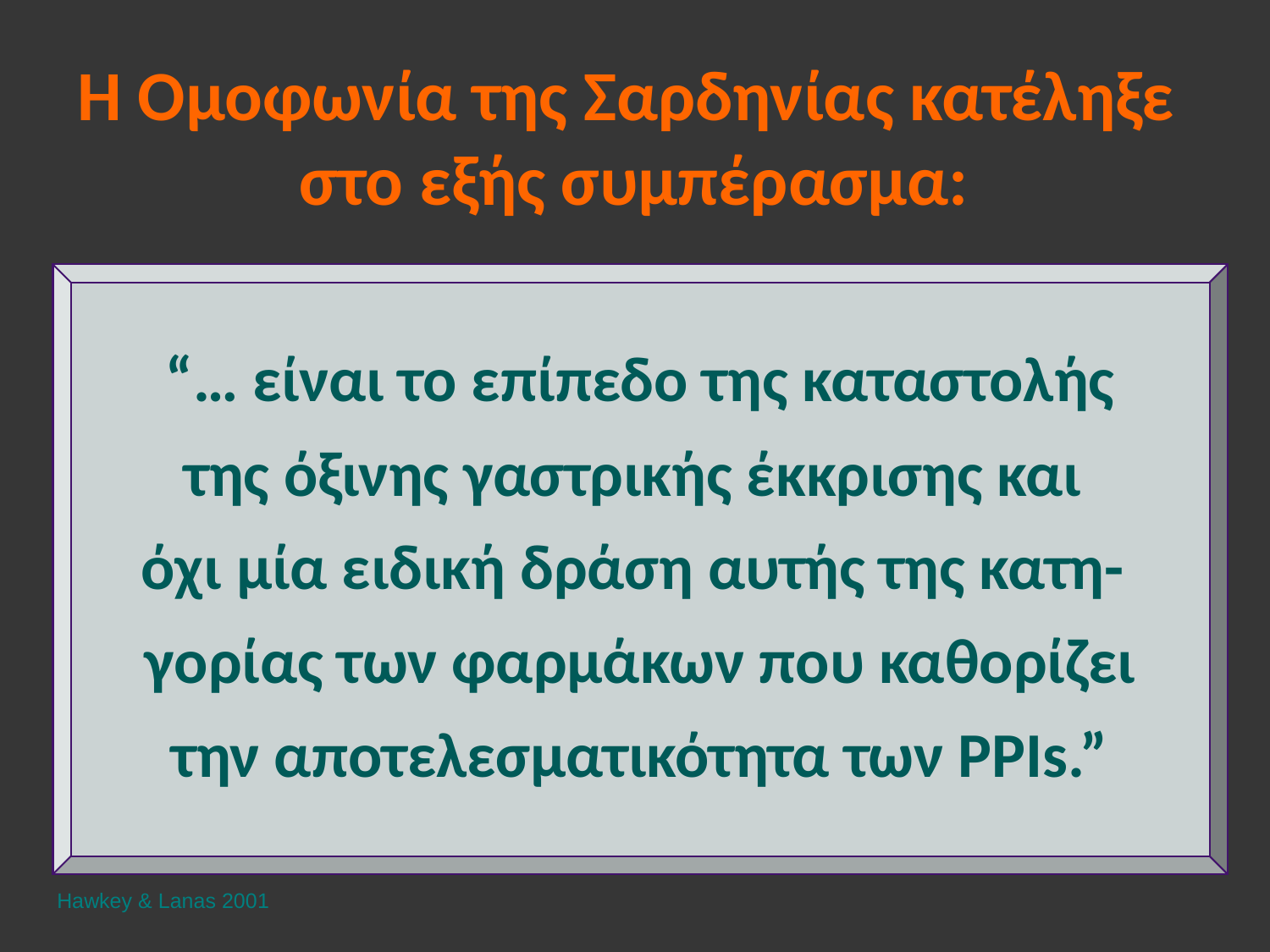

# Η Ομοφωνία της Σαρδηνίας κατέληξε στο εξής συμπέρασμα:

“… είναι το επίπεδο της καταστολής
της όξινης γαστρικής έκκρισης και
όχι μία ειδική δράση αυτής της κατη-
γορίας των φαρμάκων που καθορίζει
την αποτελεσματικότητα των PPIs.”
Hawkey & Lanas 2001